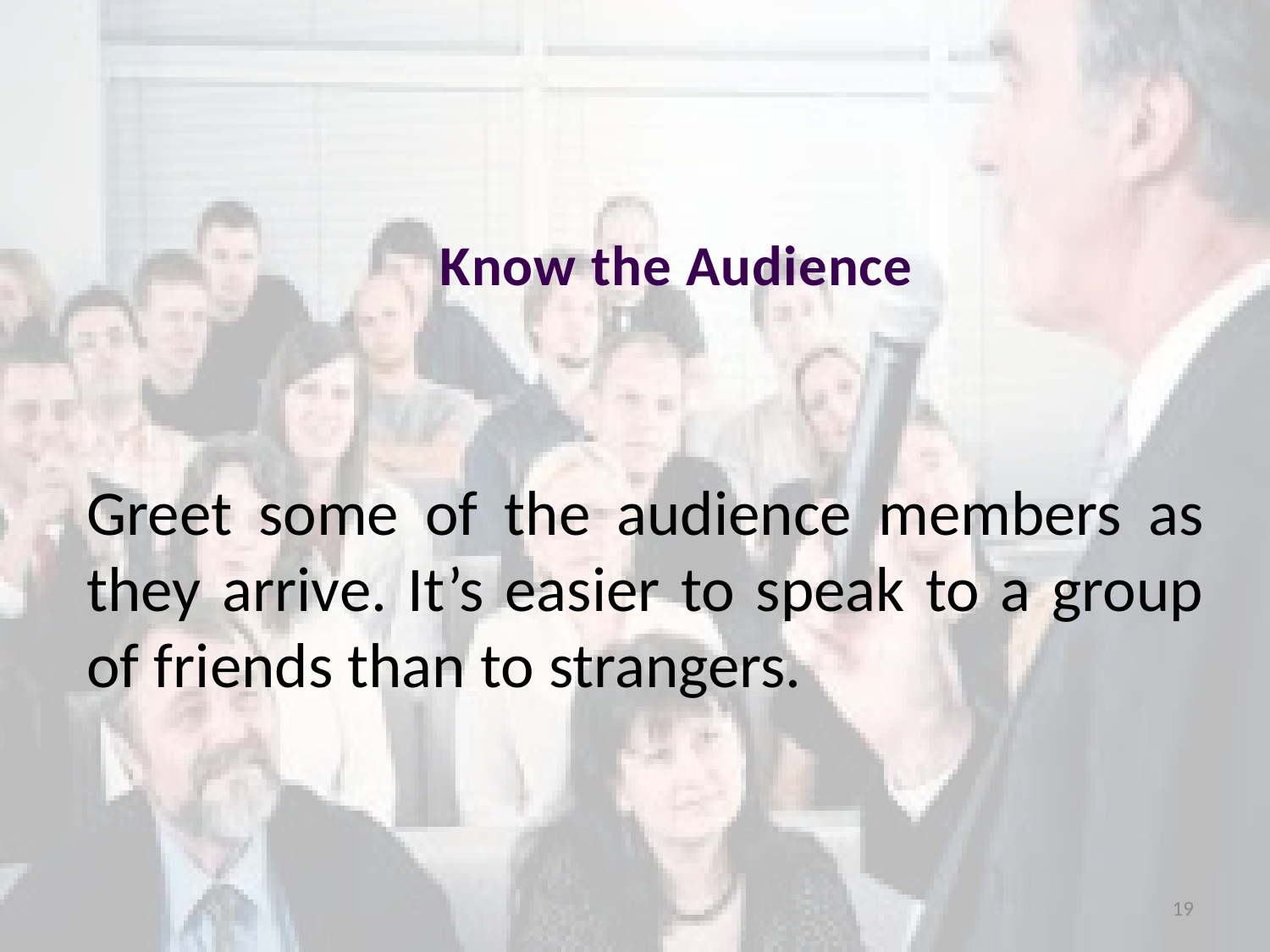

# Know the Audience
Greet some of the audience members as they arrive. It’s easier to speak to a group of friends than to strangers.

19